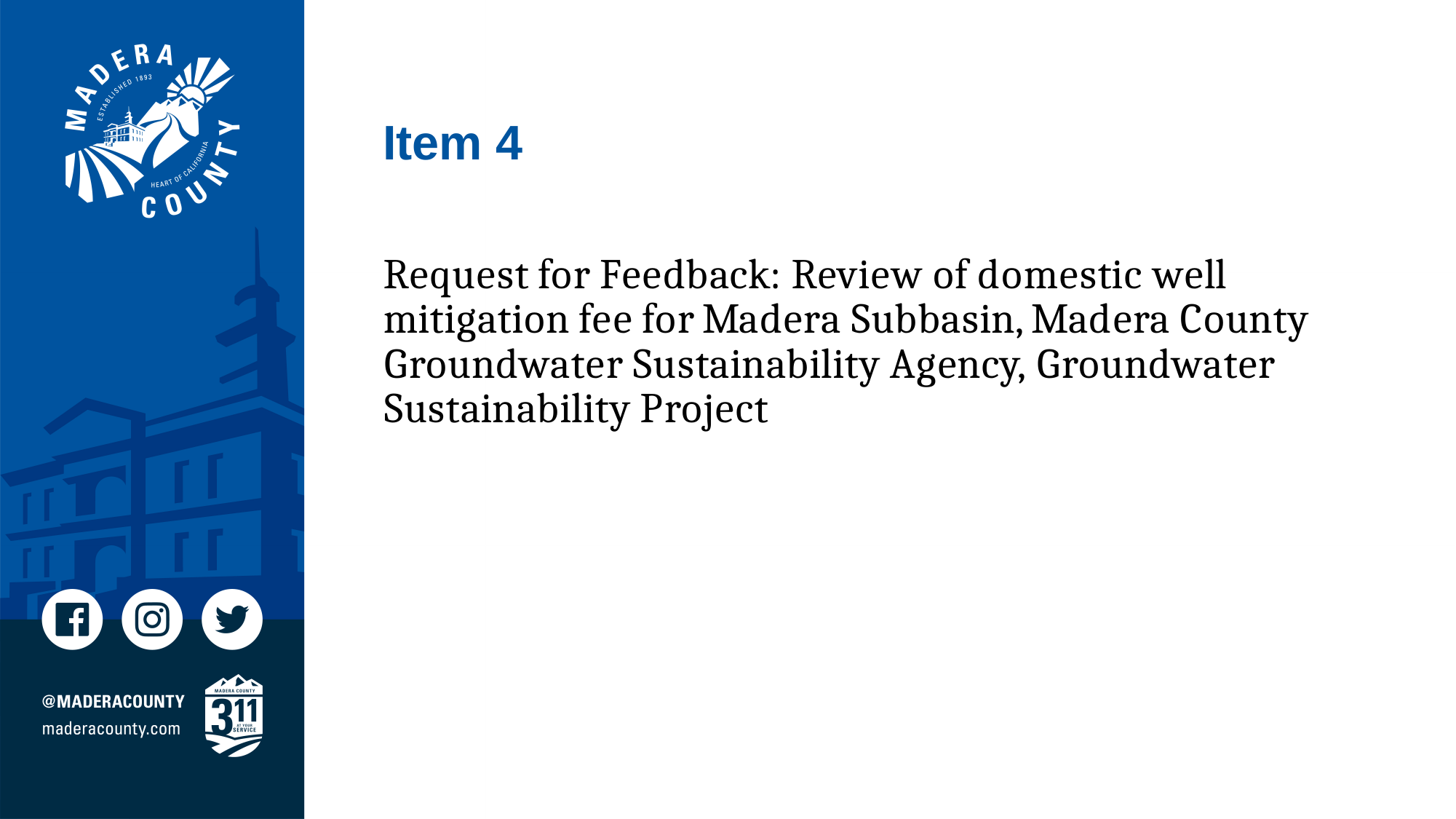

# Item 4
Request for Feedback: Review of domestic well mitigation fee for Madera Subbasin, Madera County Groundwater Sustainability Agency, Groundwater Sustainability Project